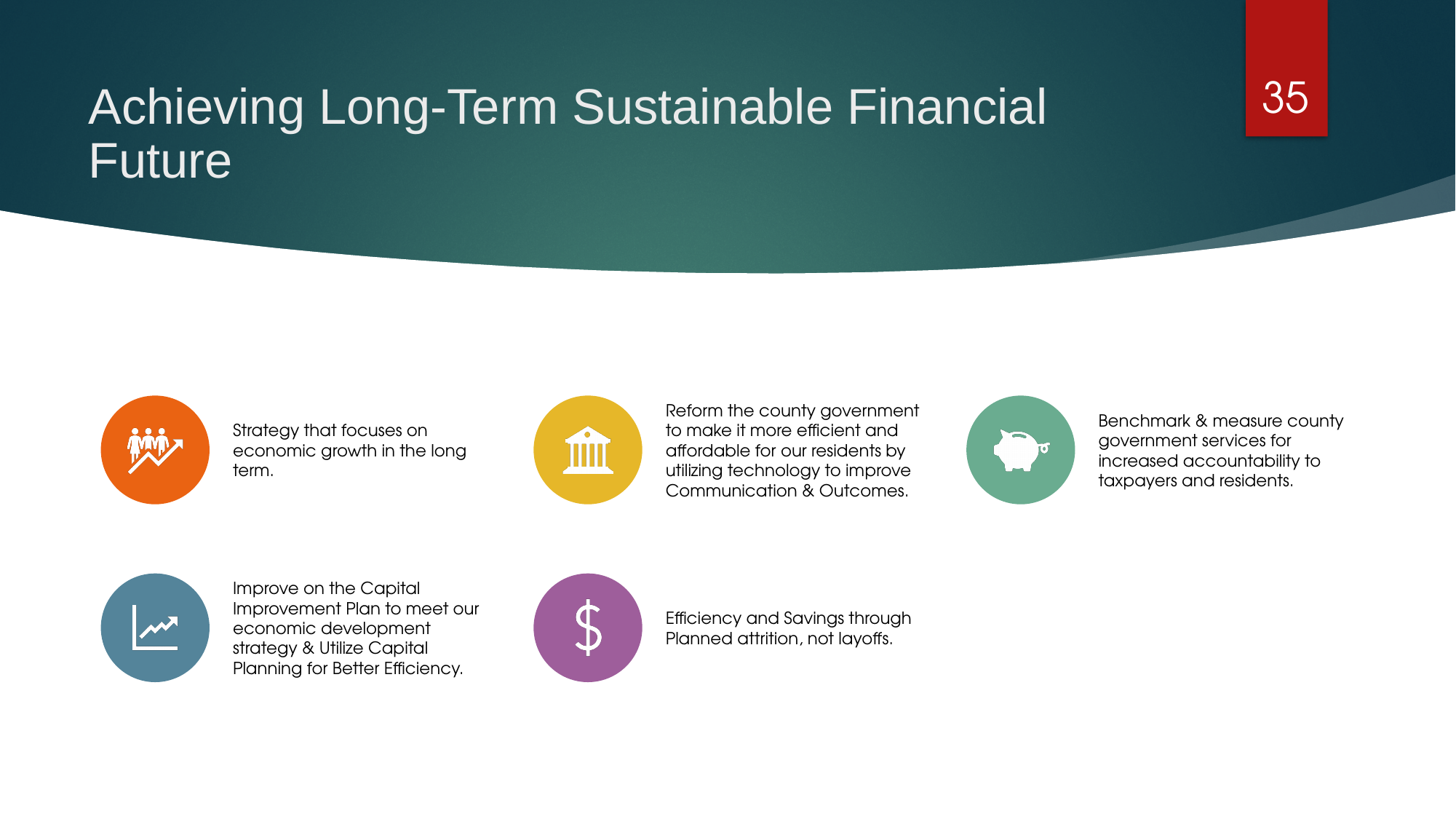

35
# Achieving Long-Term Sustainable Financial Future

Strategy that focuses on economic growth in the long term.
Reform the county government to make it more efficient and affordable for our residents by utilizing technology to improve Communication & Outcomes.
Benchmark & measure county government services for increased accountability to taxpayers and residents.
Improve on the Capital Improvement Plan to meet our economic development strategy & Utilize Capital Planning for Better Efficiency.
Efficiency and Savings through Planned attrition, not layoffs.